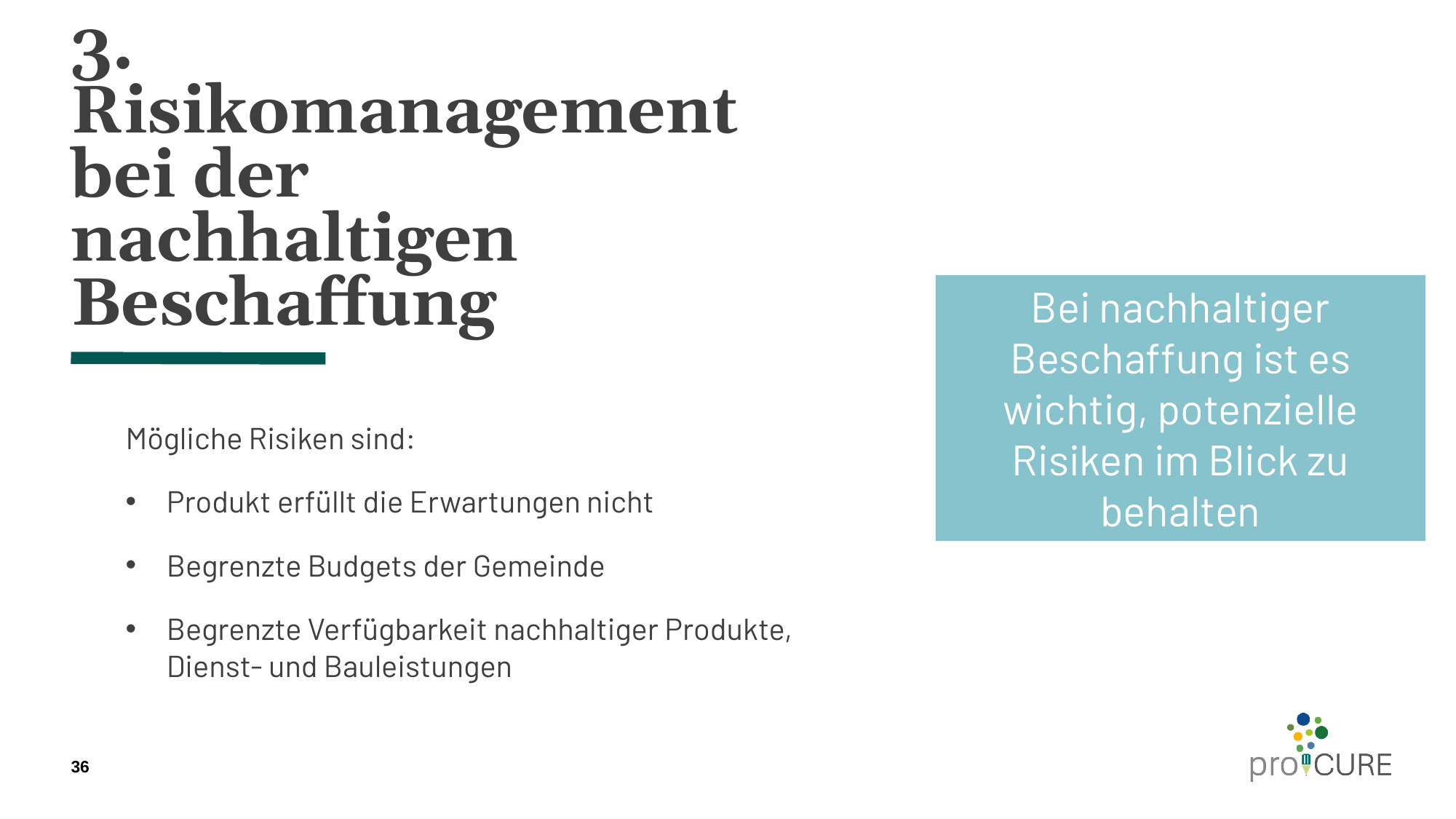

# 3. Risikomanagement bei der nachhaltigen Beschaffung
Bei nachhaltiger Beschaffung ist es wichtig, potenzielle Risiken im Blick zu behalten
Mögliche Risiken sind:
Produkt erfüllt die Erwartungen nicht
Begrenzte Budgets der Gemeinde
Begrenzte Verfügbarkeit nachhaltiger Produkte, Dienst- und Bauleistungen
36